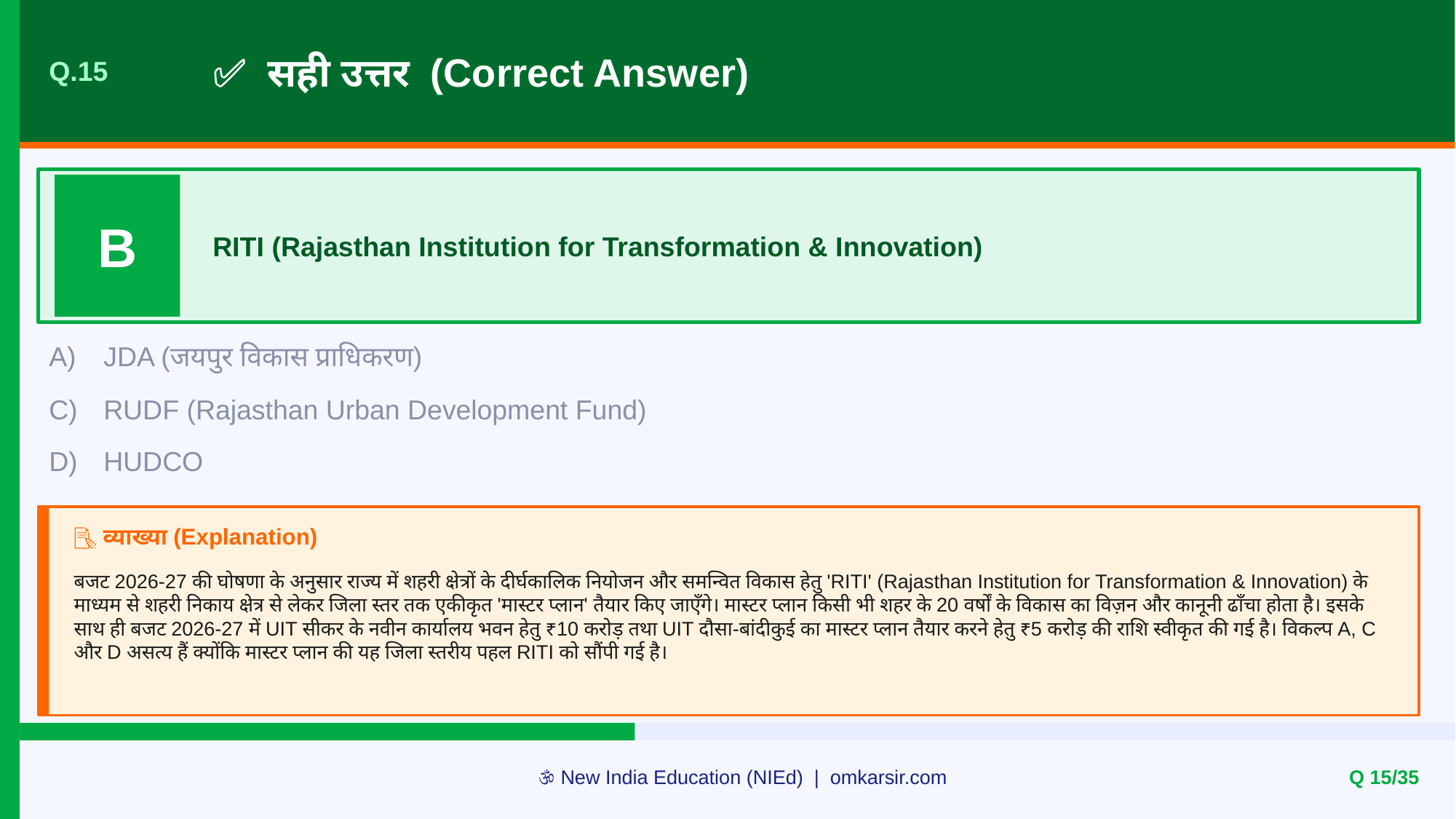

✅  सही उत्तर  (Correct Answer)
Q.15

B
RITI (Rajasthan Institution for Transformation & Innovation)
A)
JDA (जयपुर विकास प्राधिकरण)
C)
RUDF (Rajasthan Urban Development Fund)
D)
HUDCO

📝 व्याख्या (Explanation)
बजट 2026-27 की घोषणा के अनुसार राज्य में शहरी क्षेत्रों के दीर्घकालिक नियोजन और समन्वित विकास हेतु 'RITI' (Rajasthan Institution for Transformation & Innovation) के माध्यम से शहरी निकाय क्षेत्र से लेकर जिला स्तर तक एकीकृत 'मास्टर प्लान' तैयार किए जाएँगे। मास्टर प्लान किसी भी शहर के 20 वर्षों के विकास का विज़न और कानूनी ढाँचा होता है। इसके साथ ही बजट 2026-27 में UIT सीकर के नवीन कार्यालय भवन हेतु ₹10 करोड़ तथा UIT दौसा-बांदीकुई का मास्टर प्लान तैयार करने हेतु ₹5 करोड़ की राशि स्वीकृत की गई है। विकल्प A, C और D असत्य हैं क्योंकि मास्टर प्लान की यह जिला स्तरीय पहल RITI को सौंपी गई है।

🕉️ New India Education (NIEd)  |  omkarsir.com
Q 15/35